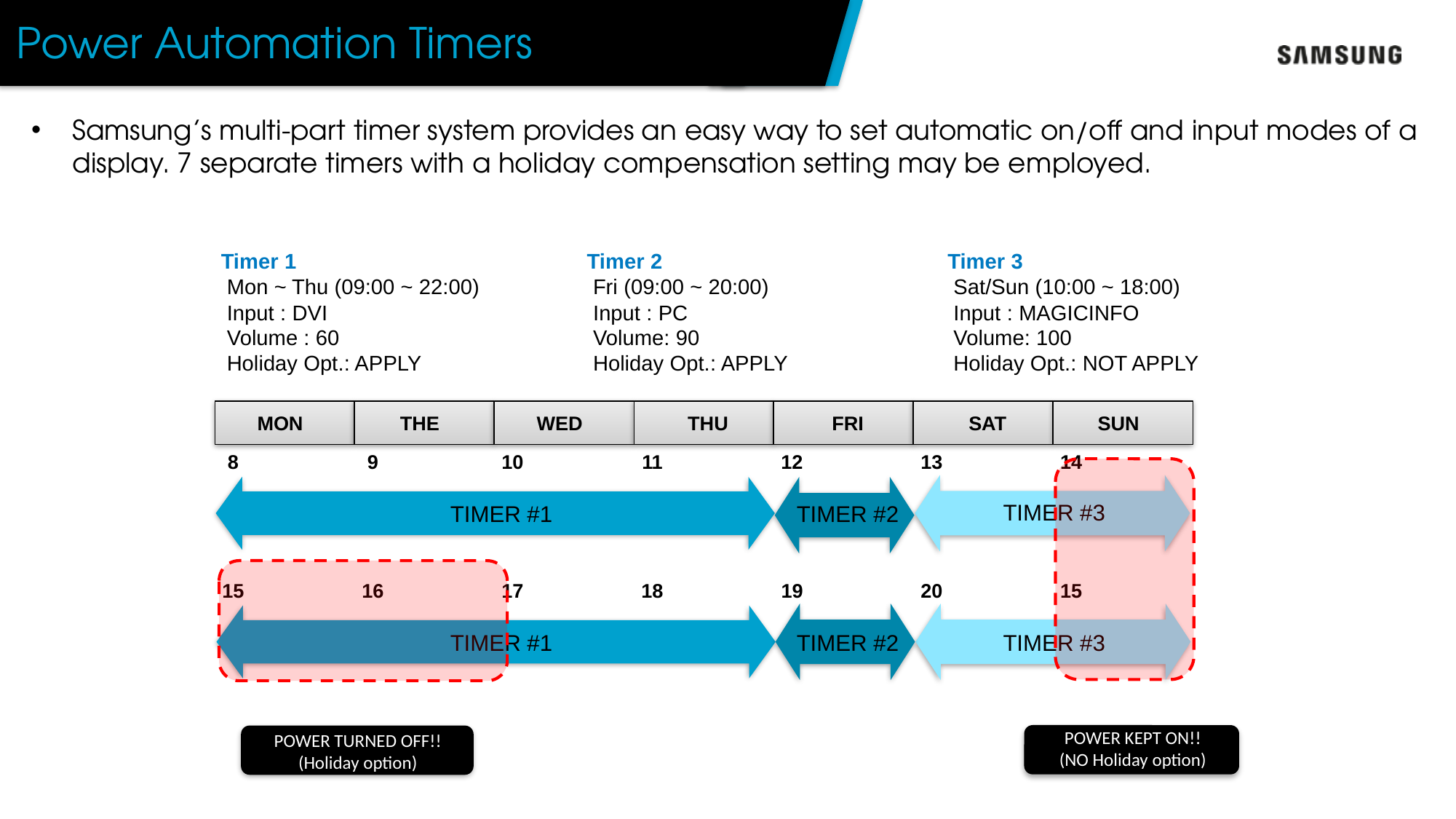

# Power Automation Timers
Samsung’s multi-part timer system provides an easy way to set automatic on/off and input modes of a display. 7 separate timers with a holiday compensation setting may be employed.
 Timer 1
  Mon ~ Thu (09:00 ~ 22:00)
  Input : DVI
  Volume : 60
  Holiday Opt.: APPLY
  Timer 2
   Fri (09:00 ~ 20:00)
   Input : PC
   Volume: 90
   Holiday Opt.: APPLY
  Timer 3
   Sat/Sun (10:00 ~ 18:00)
   Input : MAGICINFO
   Volume: 100
   Holiday Opt.: NOT APPLY

MON
THE
WED
THU
FRI
SAT
SUN
8
9
10
11
12
13
14

TIMER #3

  TIMER #1
TIMER #2

15
16
17
18
19
20
15

  TIMER #1
TIMER #2
TIMER #3

POWER KEPT ON!!
(NO Holiday option)

POWER TURNED OFF!!
(Holiday option)